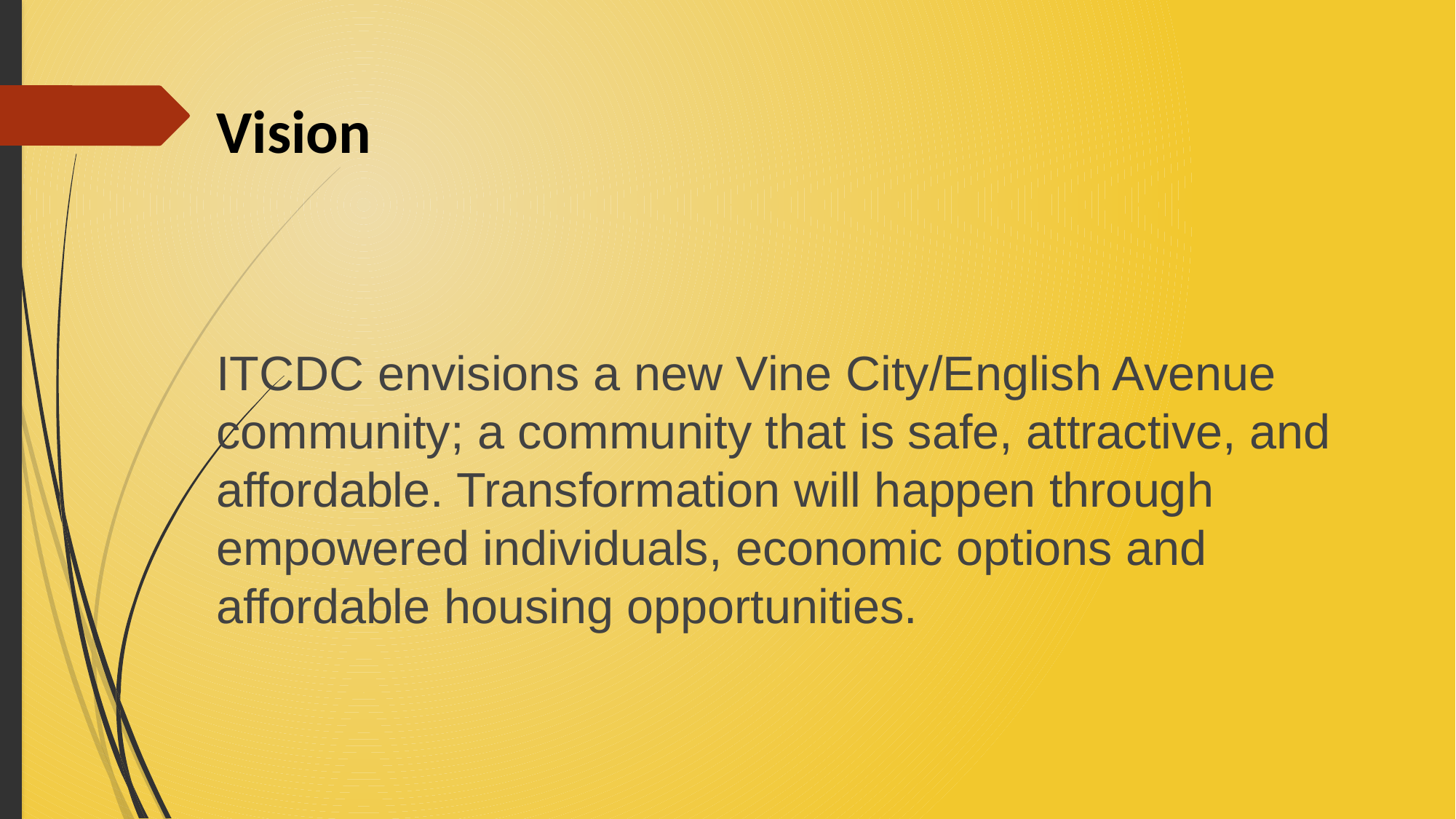

Vision

ITCDC envisions a new Vine City/English Avenue community; a community that is safe, attractive, and affordable. Transformation will happen through empowered individuals, economic options and affordable housing opportunities.